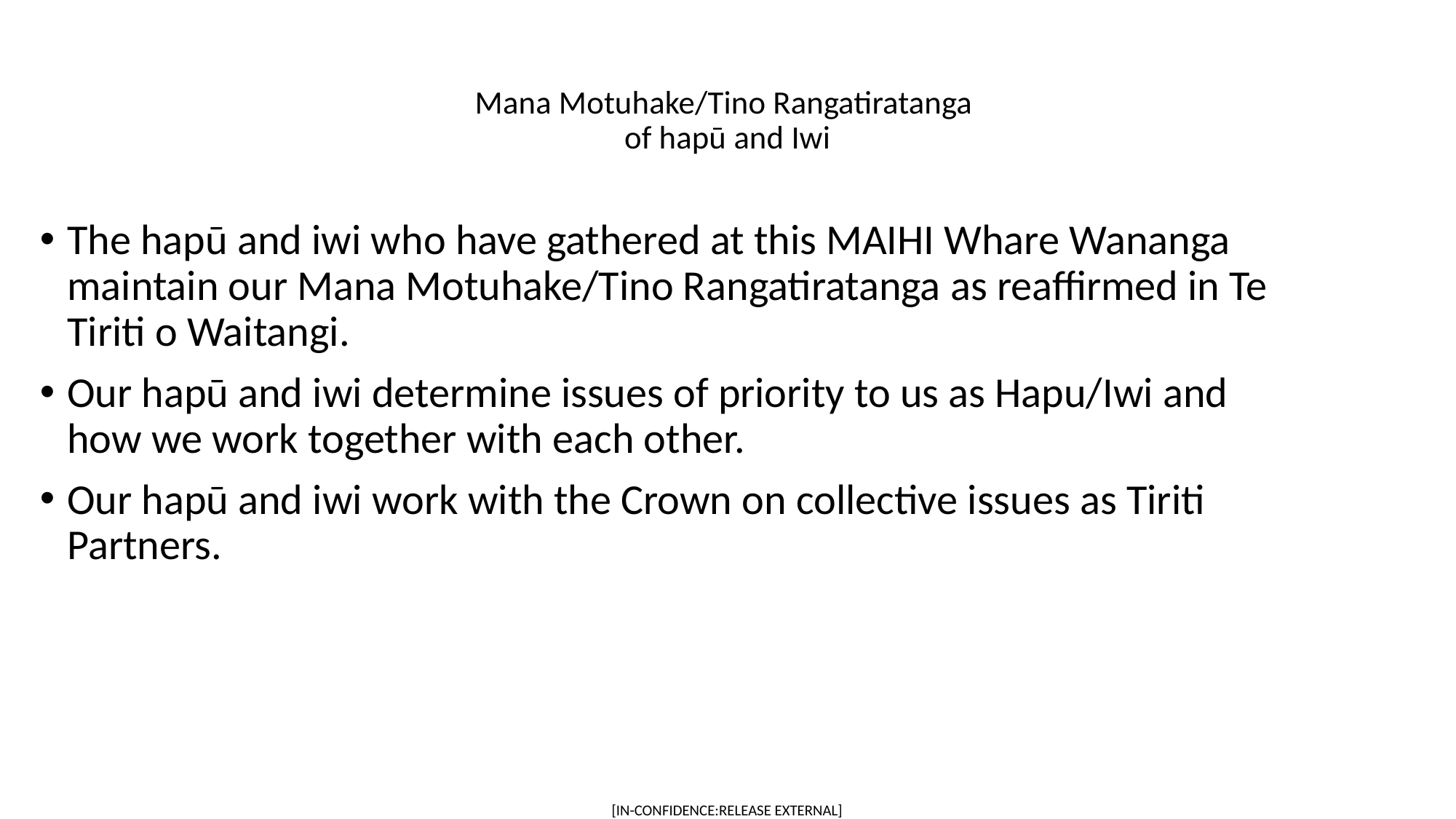

# Mana Motuhake/Tino Rangatiratanga of hapū and Iwi
The hapū and iwi who have gathered at this MAIHI Whare Wananga maintain our Mana Motuhake/Tino Rangatiratanga as reaffirmed in Te Tiriti o Waitangi.
Our hapū and iwi determine issues of priority to us as Hapu/Iwi and how we work together with each other.
Our hapū and iwi work with the Crown on collective issues as Tiriti Partners.